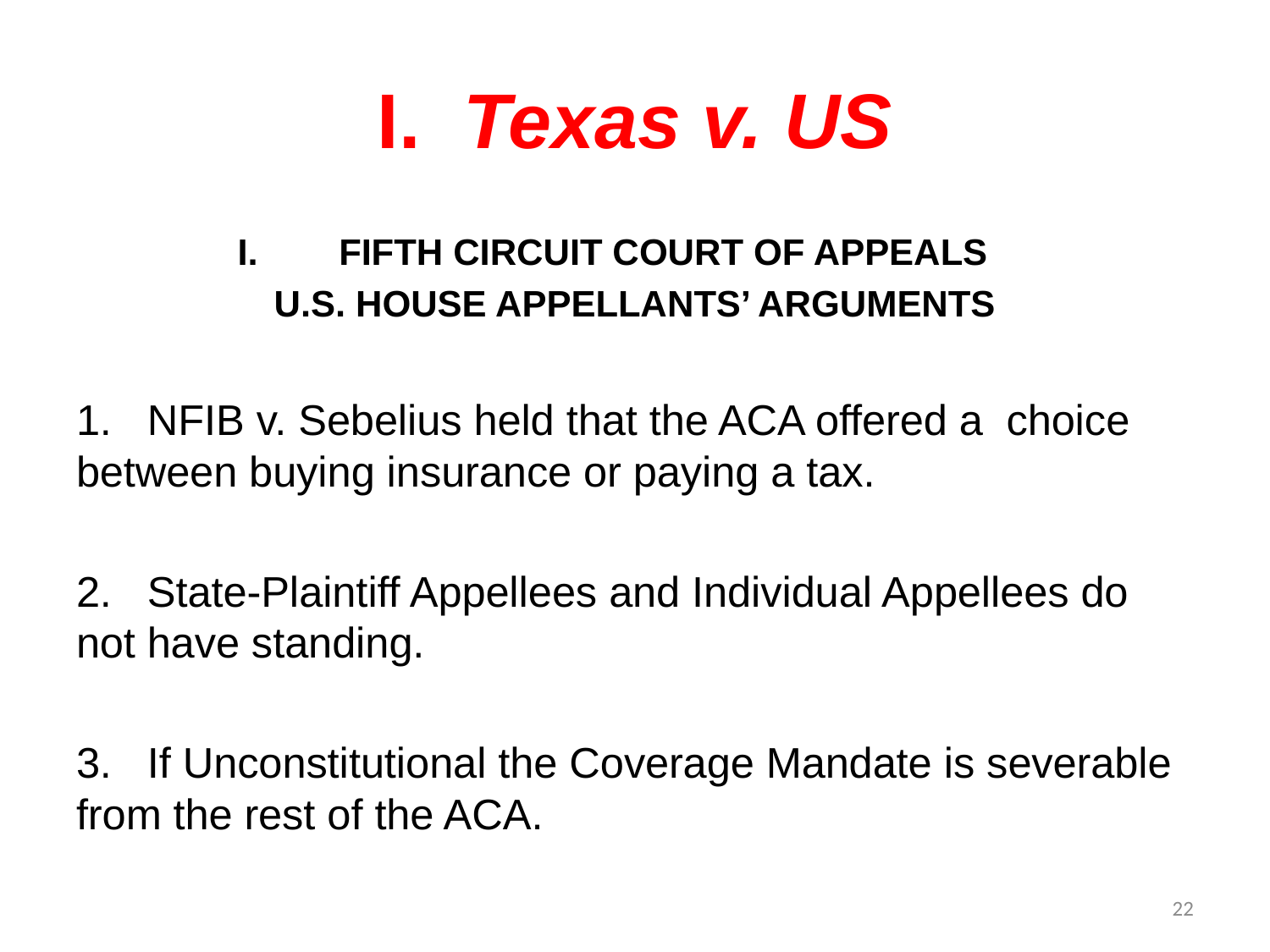

# I.  Texas v. US
FIFTH CIRCUIT COURT OF APPEALS
U.S. HOUSE APPELLANTS’ ARGUMENTS

1.   NFIB v. Sebelius held that the ACA offered a  choice between buying insurance or paying a tax.

2.   State-Plaintiff Appellees and Individual Appellees do not have standing.

3.   If Unconstitutional the Coverage Mandate is severable from the rest of the ACA.
22